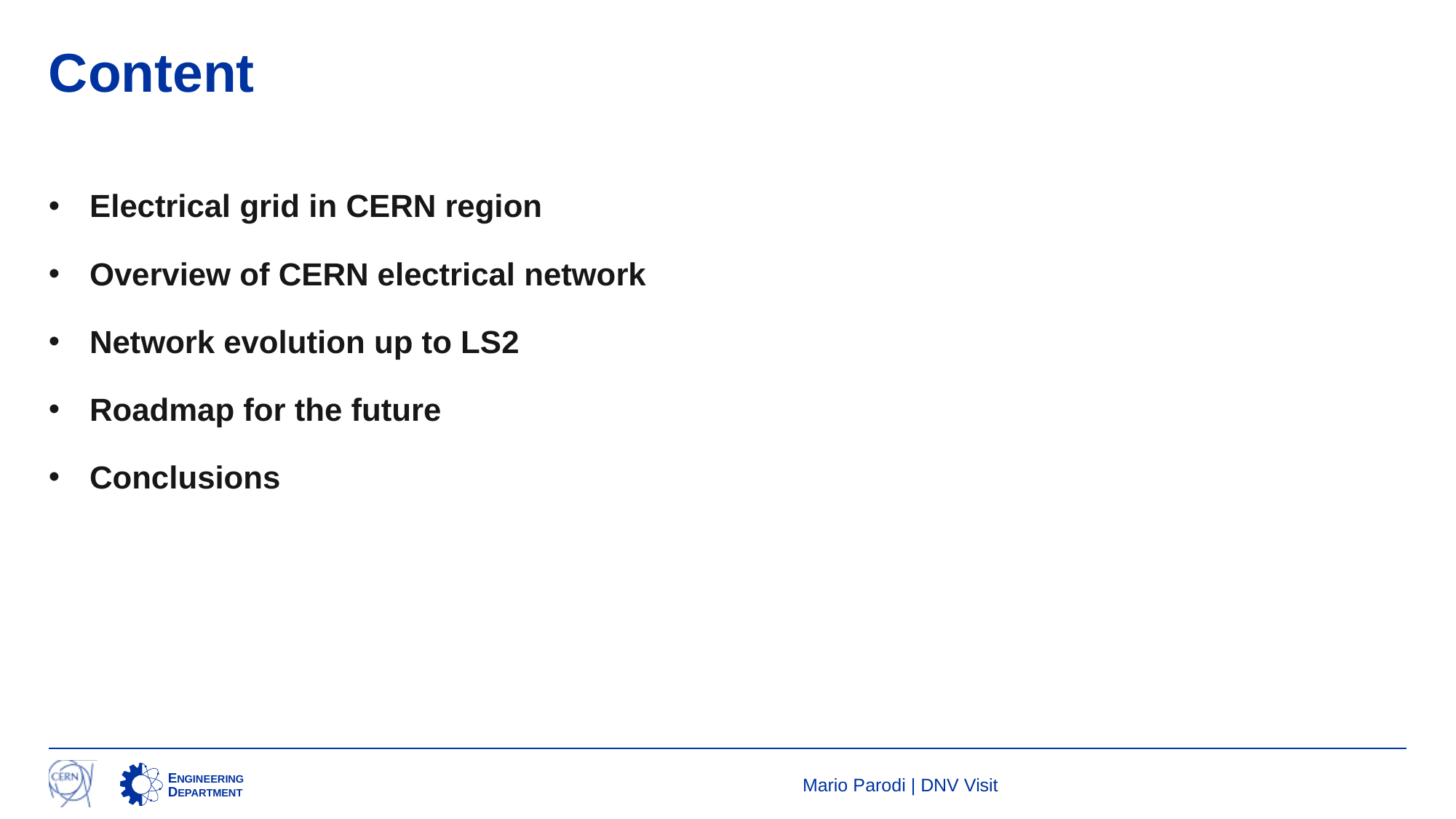

# Content
Electrical grid in CERN region
Overview of CERN electrical network
Network evolution up to LS2
Roadmap for the future
Conclusions
Mario Parodi | DNV Visit